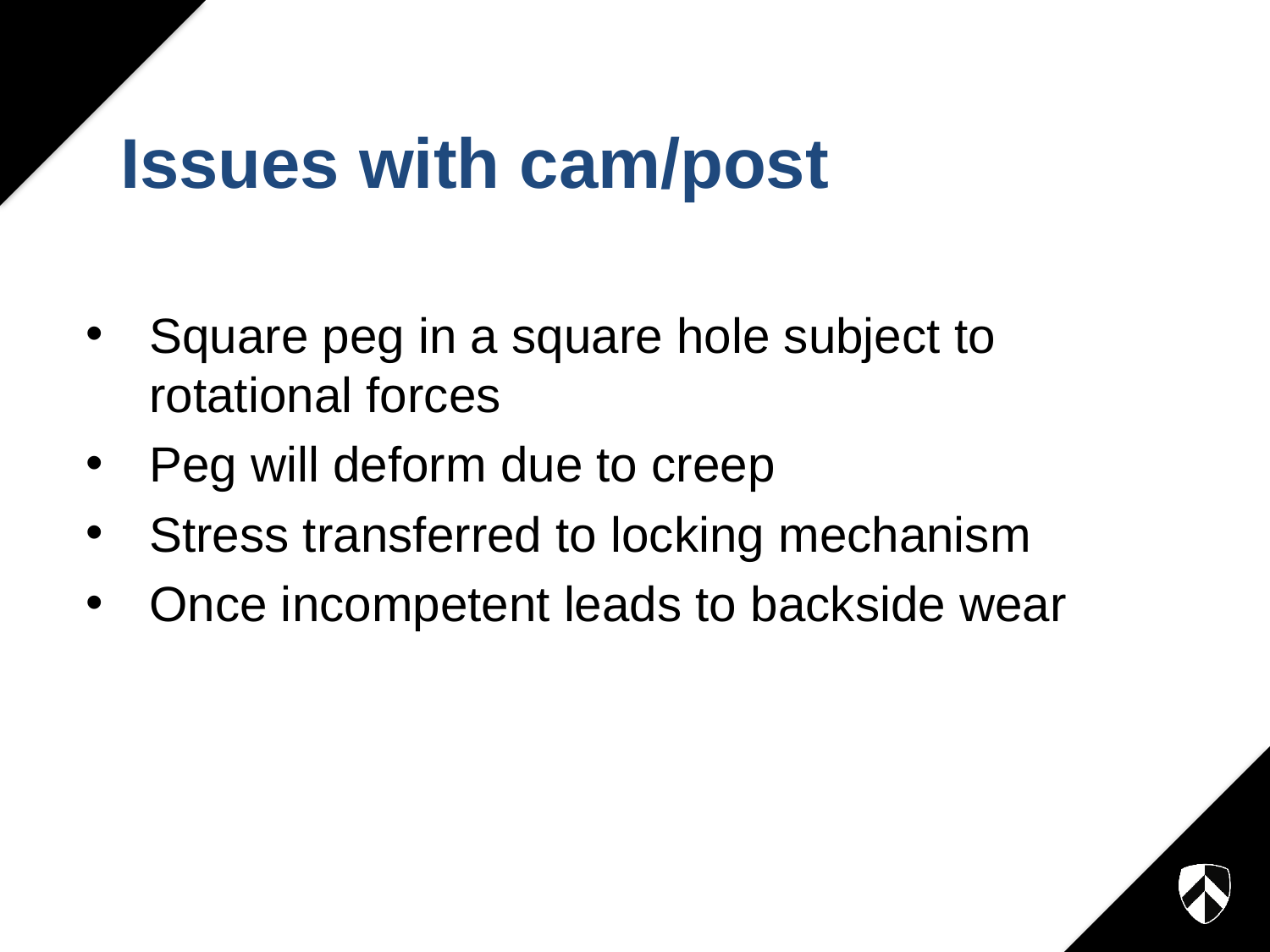

# Issues with cam/post
Square peg in a square hole subject to rotational forces
Peg will deform due to creep
Stress transferred to locking mechanism
Once incompetent leads to backside wear